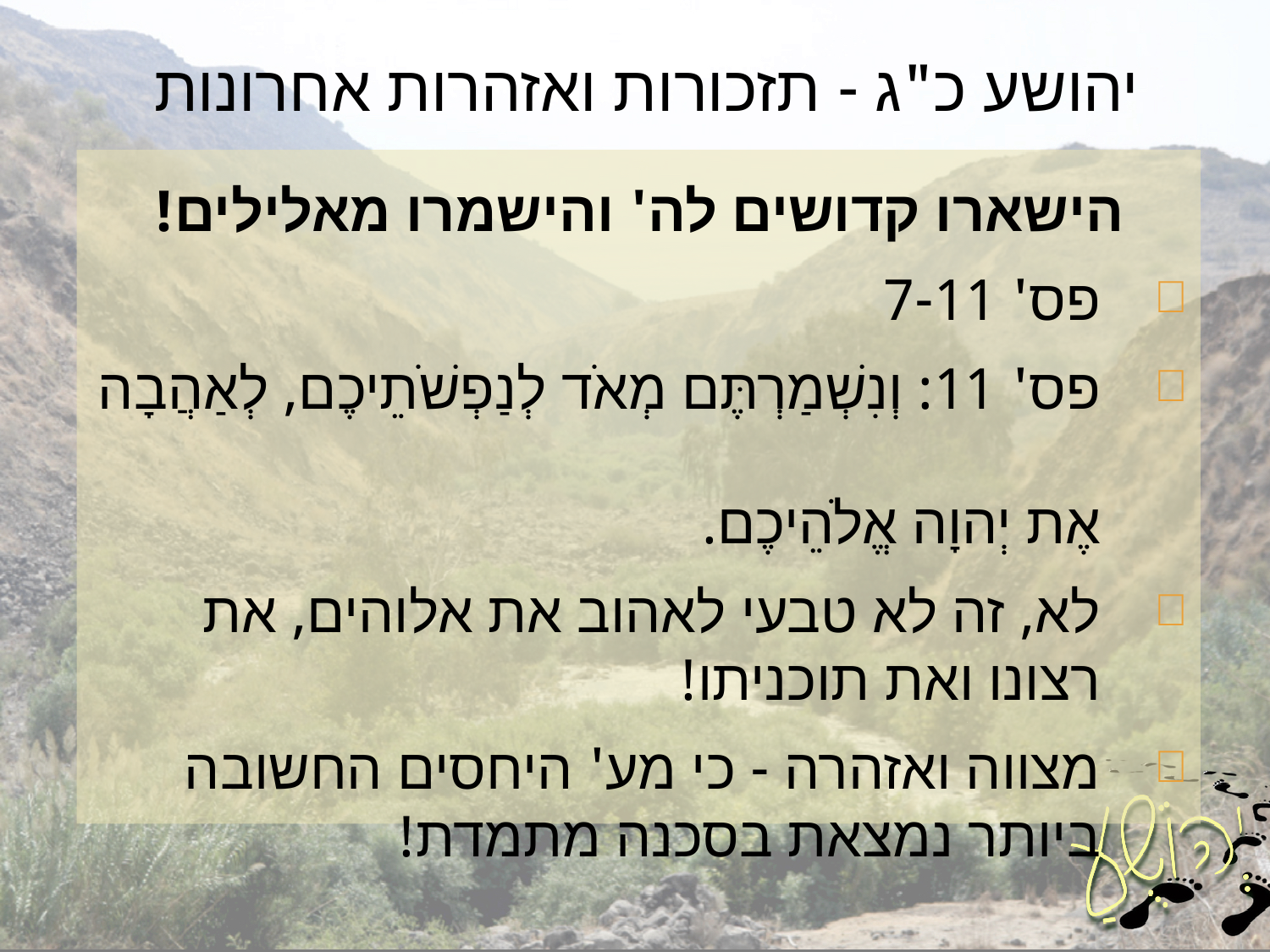

# יהושע כ"ג - תזכורות ואזהרות אחרונות
הישארו קדושים לה' והישמרו מאלילים!
פס' 7-11
פס' 11: וְנִשְׁמַרְתֶּם מְאֹד לְנַפְשֹׁתֵיכֶם, לְאַהֲבָה
אֶת יְהוָה אֱלֹהֵיכֶם.
לא, זה לא טבעי לאהוב את אלוהים, את רצונו ואת תוכניתו!
מצווה ואזהרה - כי מע' היחסים החשובה ביותר נמצאת בסכנה מתמדת!